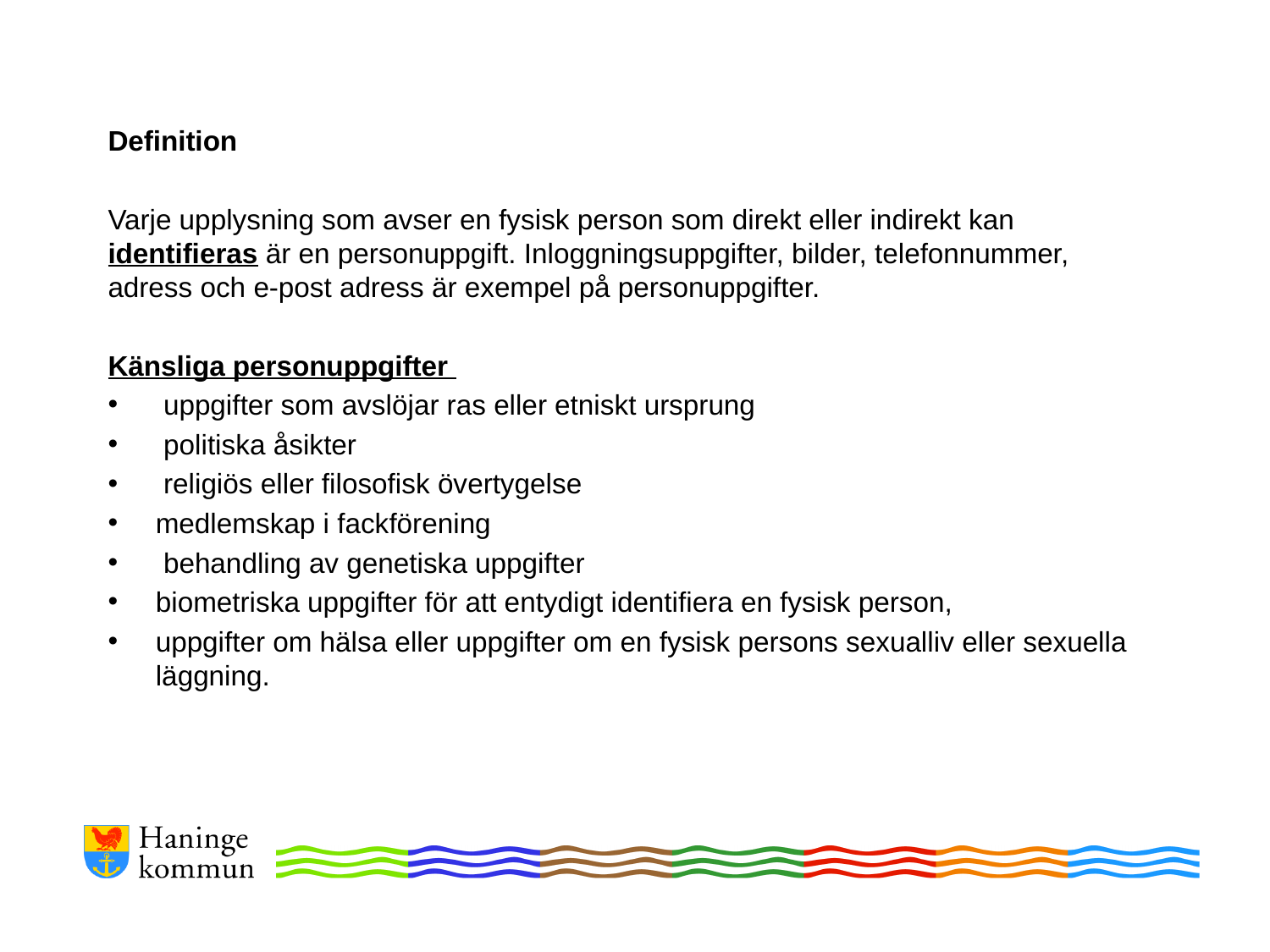

Definition

Varje upplysning som avser en fysisk person som direkt eller indirekt kan identifieras är en personuppgift. Inloggningsuppgifter, bilder, telefonnummer, adress och e-post adress är exempel på personuppgifter.

Känsliga personuppgifter
 uppgifter som avslöjar ras eller etniskt ursprung
 politiska åsikter
 religiös eller filosofisk övertygelse
medlemskap i fackförening
 behandling av genetiska uppgifter
biometriska uppgifter för att entydigt identifiera en fysisk person,
uppgifter om hälsa eller uppgifter om en fysisk persons sexualliv eller sexuella läggning.